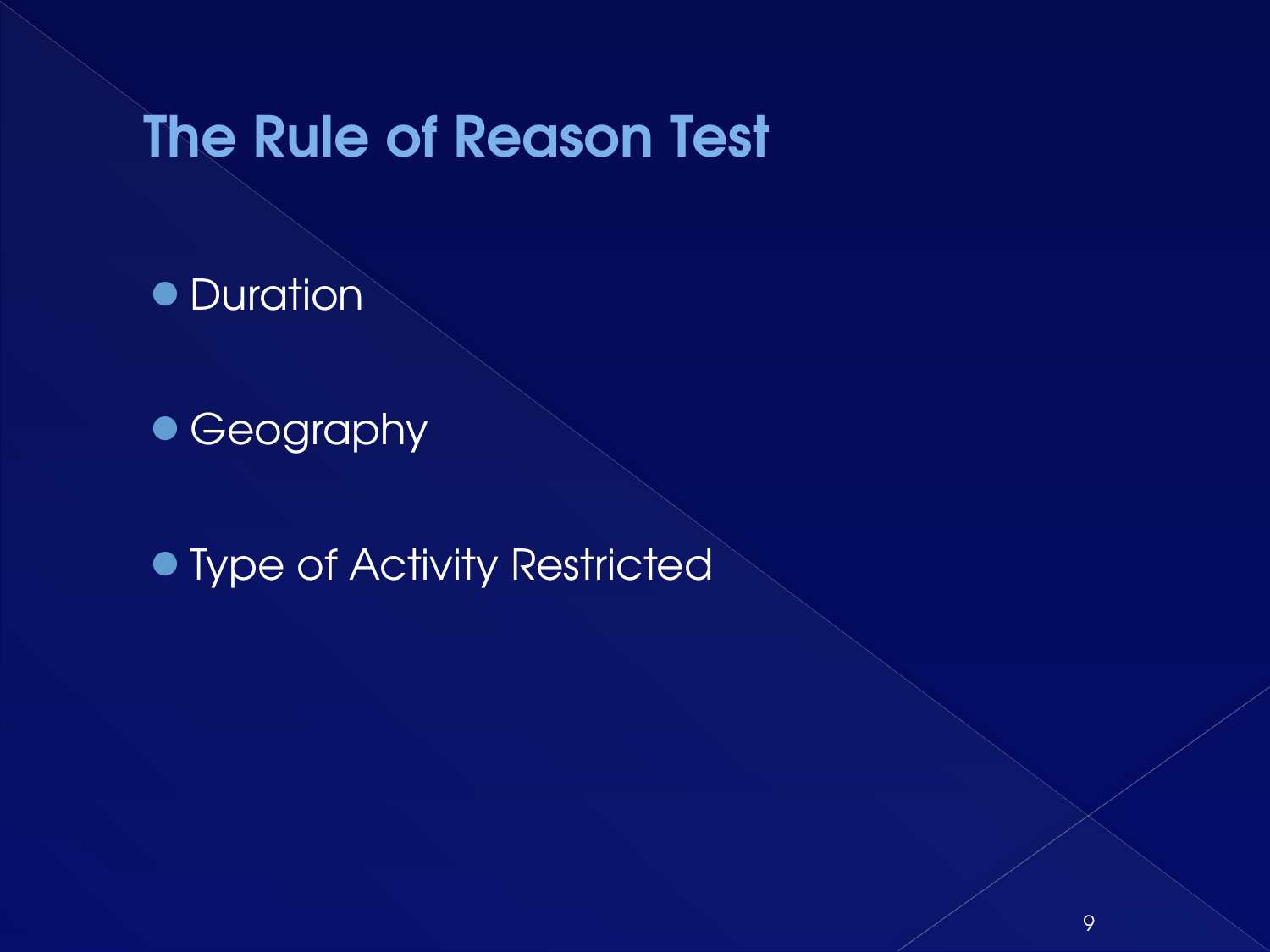

# The Rule of Reason Test
Duration

Geography

Type of Activity Restricted

9